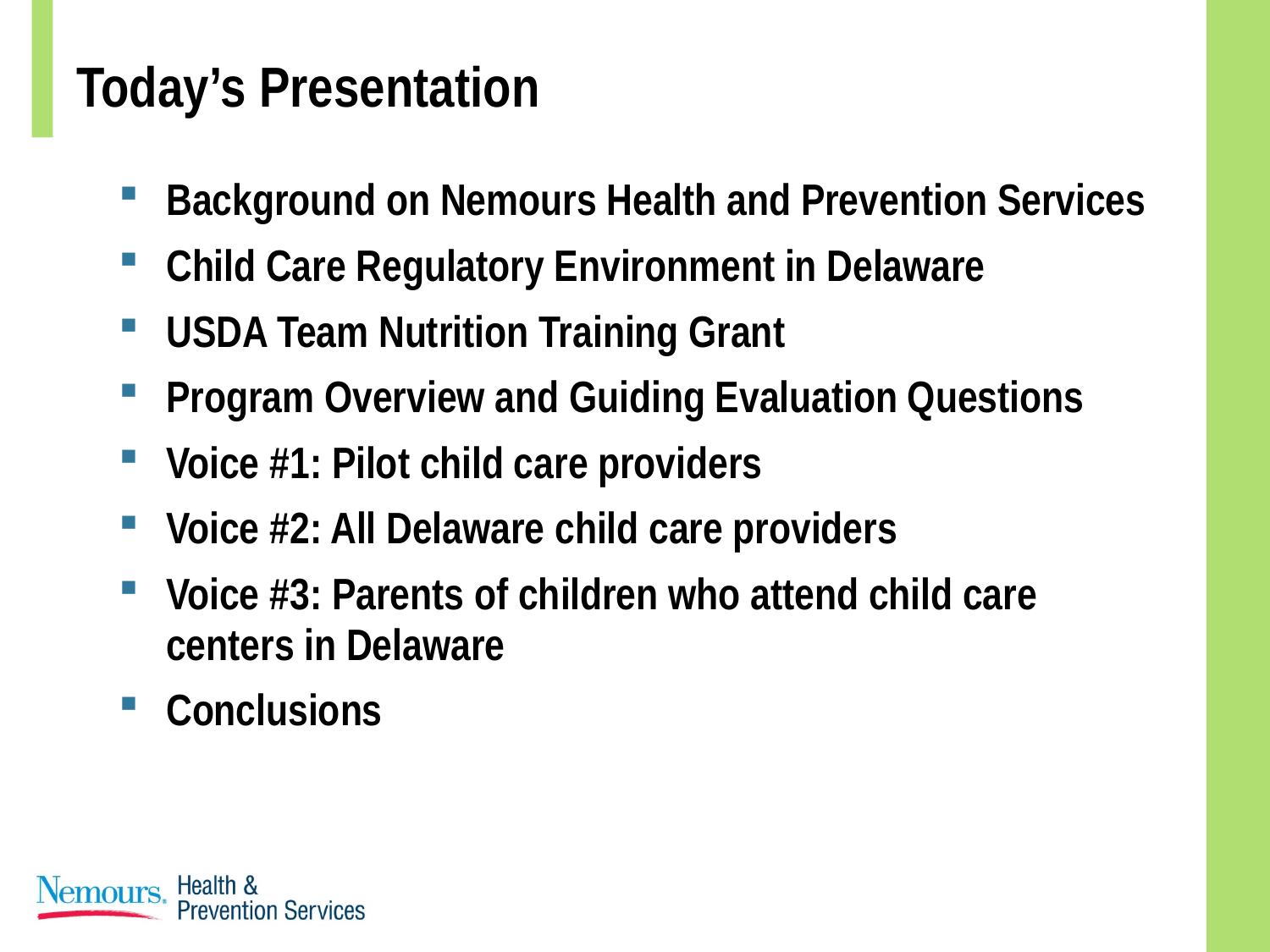

# Today’s Presentation
Background on Nemours Health and Prevention Services
Child Care Regulatory Environment in Delaware
USDA Team Nutrition Training Grant
Program Overview and Guiding Evaluation Questions
Voice #1: Pilot child care providers
Voice #2: All Delaware child care providers
Voice #3: Parents of children who attend child care centers in Delaware
Conclusions